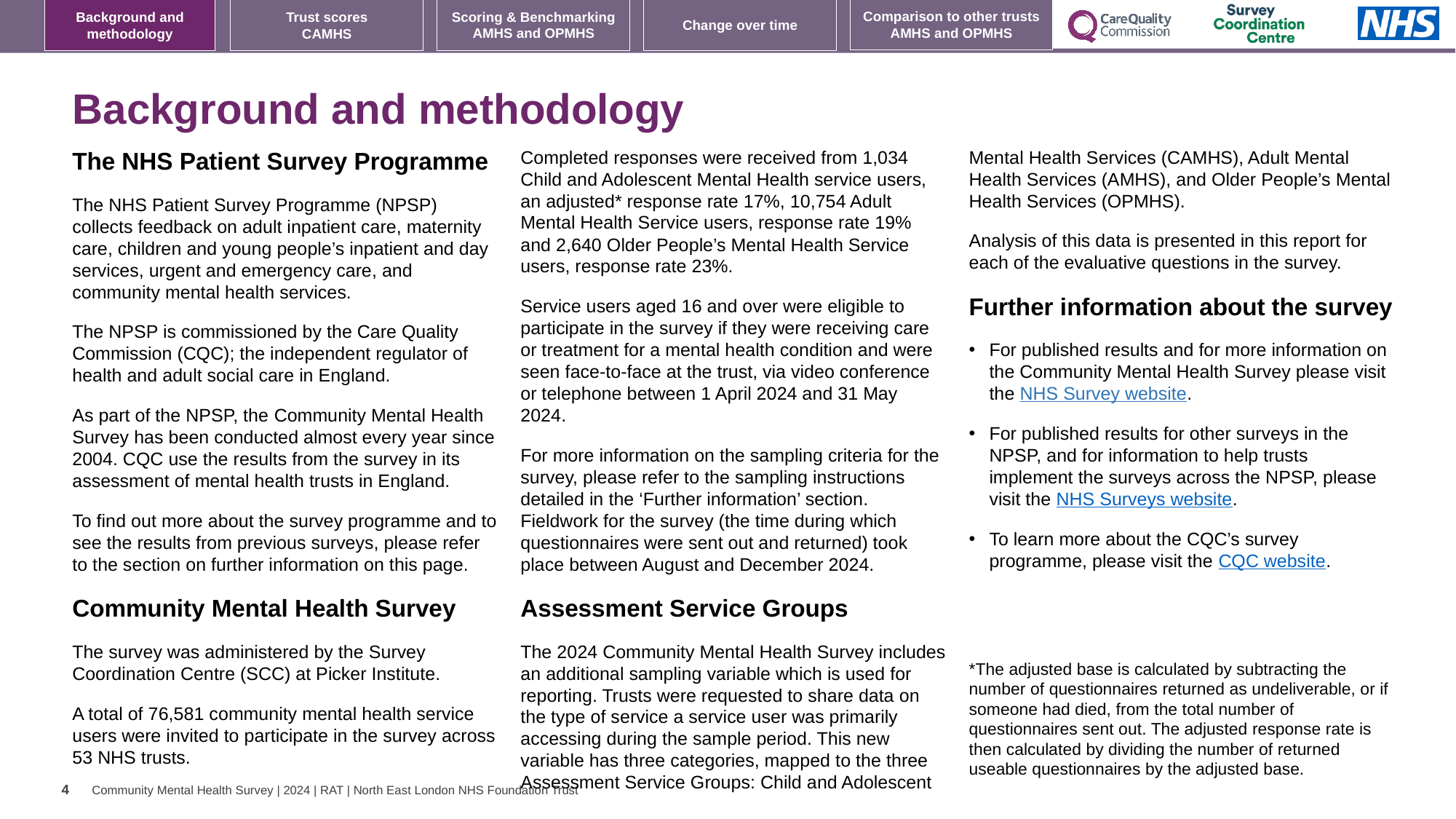

# Background and methodology
The NHS Patient Survey Programme
The NHS Patient Survey Programme (NPSP) collects feedback on adult inpatient care, maternity care, children and young people’s inpatient and day services, urgent and emergency care, and community mental health services.
The NPSP is commissioned by the Care Quality Commission (CQC); the independent regulator of health and adult social care in England.
As part of the NPSP, the Community Mental Health Survey has been conducted almost every year since 2004. CQC use the results from the survey in its assessment of mental health trusts in England.
To find out more about the survey programme and to see the results from previous surveys, please refer to the section on further information on this page.
Community Mental Health Survey
The survey was administered by the Survey Coordination Centre (SCC) at Picker Institute.
A total of 76,581 community mental health service users were invited to participate in the survey across 53 NHS trusts.
Completed responses were received from 1,034 Child and Adolescent Mental Health service users, an adjusted* response rate 17%, 10,754 Adult Mental Health Service users, response rate 19% and 2,640 Older People’s Mental Health Service users, response rate 23%.
Service users aged 16 and over were eligible to participate in the survey if they were receiving care or treatment for a mental health condition and were seen face-to-face at the trust, via video conference or telephone between 1 April 2024 and 31 May 2024.
For more information on the sampling criteria for the survey, please refer to the sampling instructions detailed in the ‘Further information’ section. Fieldwork for the survey (the time during which questionnaires were sent out and returned) took place between August and December 2024.
Assessment Service Groups
The 2024 Community Mental Health Survey includes an additional sampling variable which is used for reporting. Trusts were requested to share data on the type of service a service user was primarily accessing during the sample period. This new variable has three categories, mapped to the three Assessment Service Groups: Child and Adolescent Mental Health Services (CAMHS), Adult Mental Health Services (AMHS), and Older People’s Mental Health Services (OPMHS).
Analysis of this data is presented in this report for each of the evaluative questions in the survey.
Further information about the survey
For published results and for more information on the Community Mental Health Survey please visit the NHS Survey website.
For published results for other surveys in the NPSP, and for information to help trusts implement the surveys across the NPSP, please visit the NHS Surveys website.
To learn more about the CQC’s survey programme, please visit the CQC website.

*The adjusted base is calculated by subtracting the number of questionnaires returned as undeliverable, or if someone had died, from the total number of questionnaires sent out. The adjusted response rate is then calculated by dividing the number of returned useable questionnaires by the adjusted base.
4